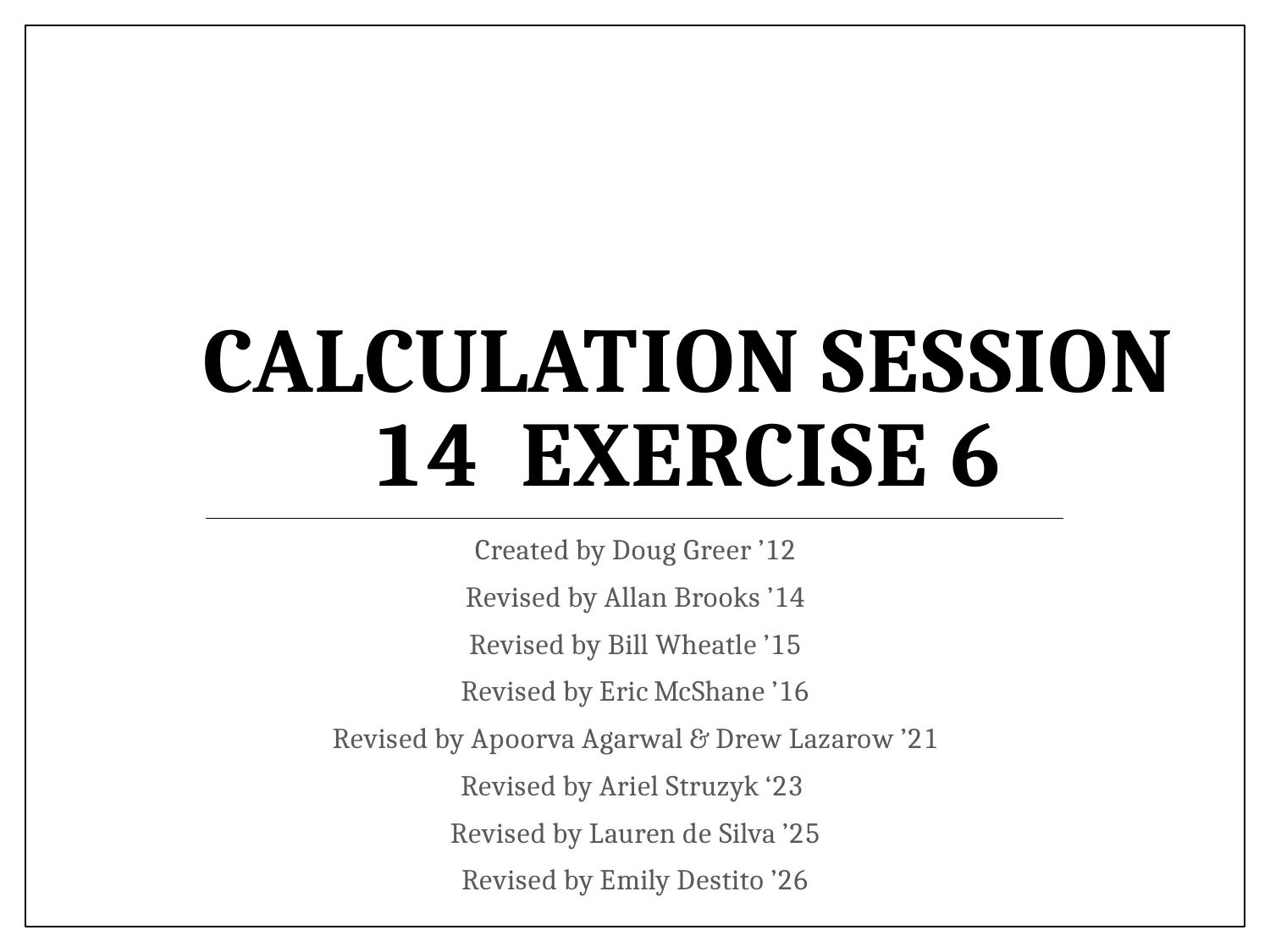

# Calculation Session 14  Exercise 6
Created by Doug Greer ’12
Revised by Allan Brooks ’14
Revised by Bill Wheatle ’15
Revised by Eric McShane ’16
Revised by Apoorva Agarwal & Drew Lazarow ’21
Revised by Ariel Struzyk ‘23
Revised by Lauren de Silva ’25
Revised by Emily Destito ’26